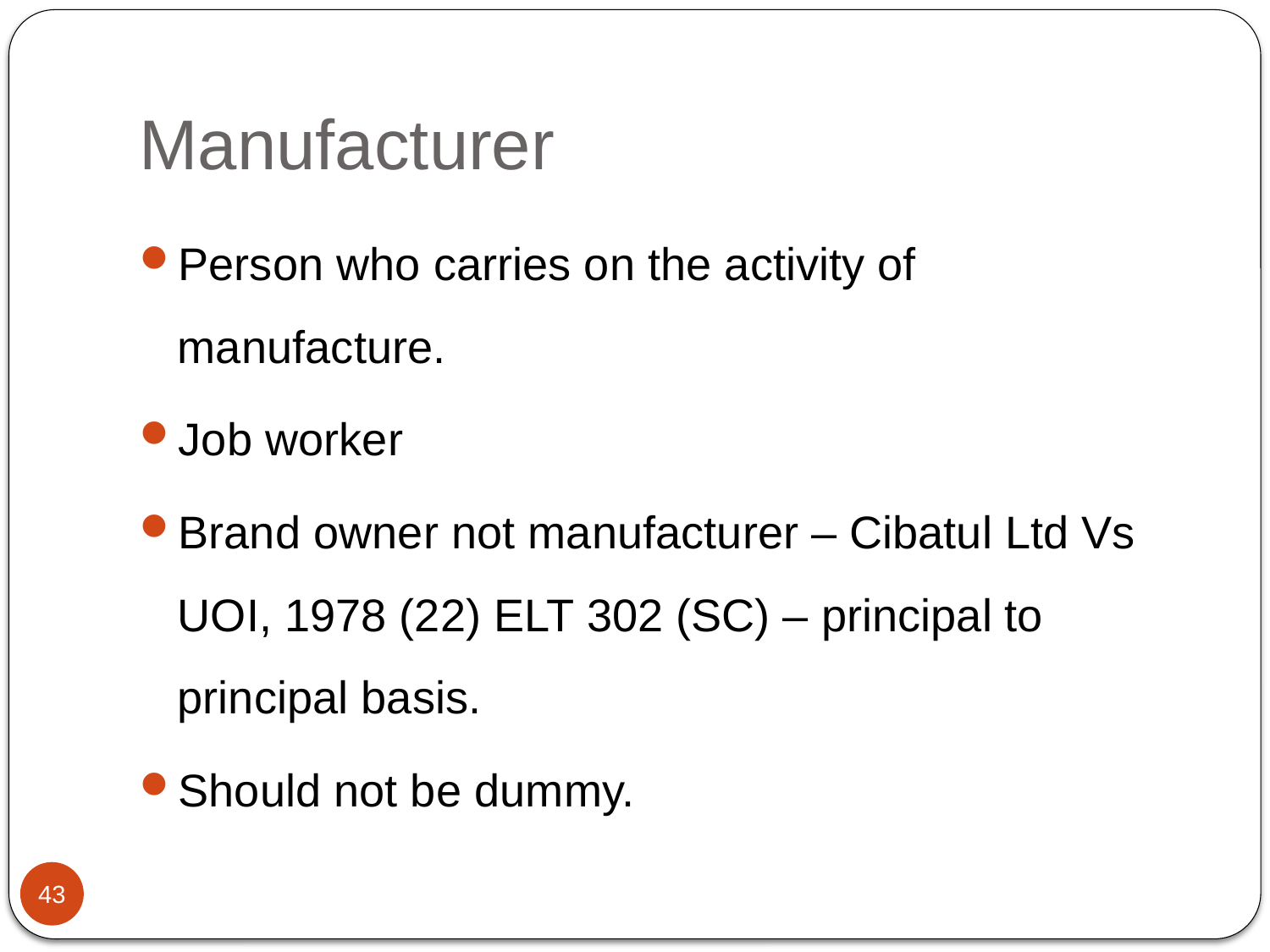

# Manufacturer
Person who carries on the activity of manufacture.
Job worker
Brand owner not manufacturer – Cibatul Ltd Vs UOI, 1978 (22) ELT 302 (SC) – principal to principal basis.
Should not be dummy.
43